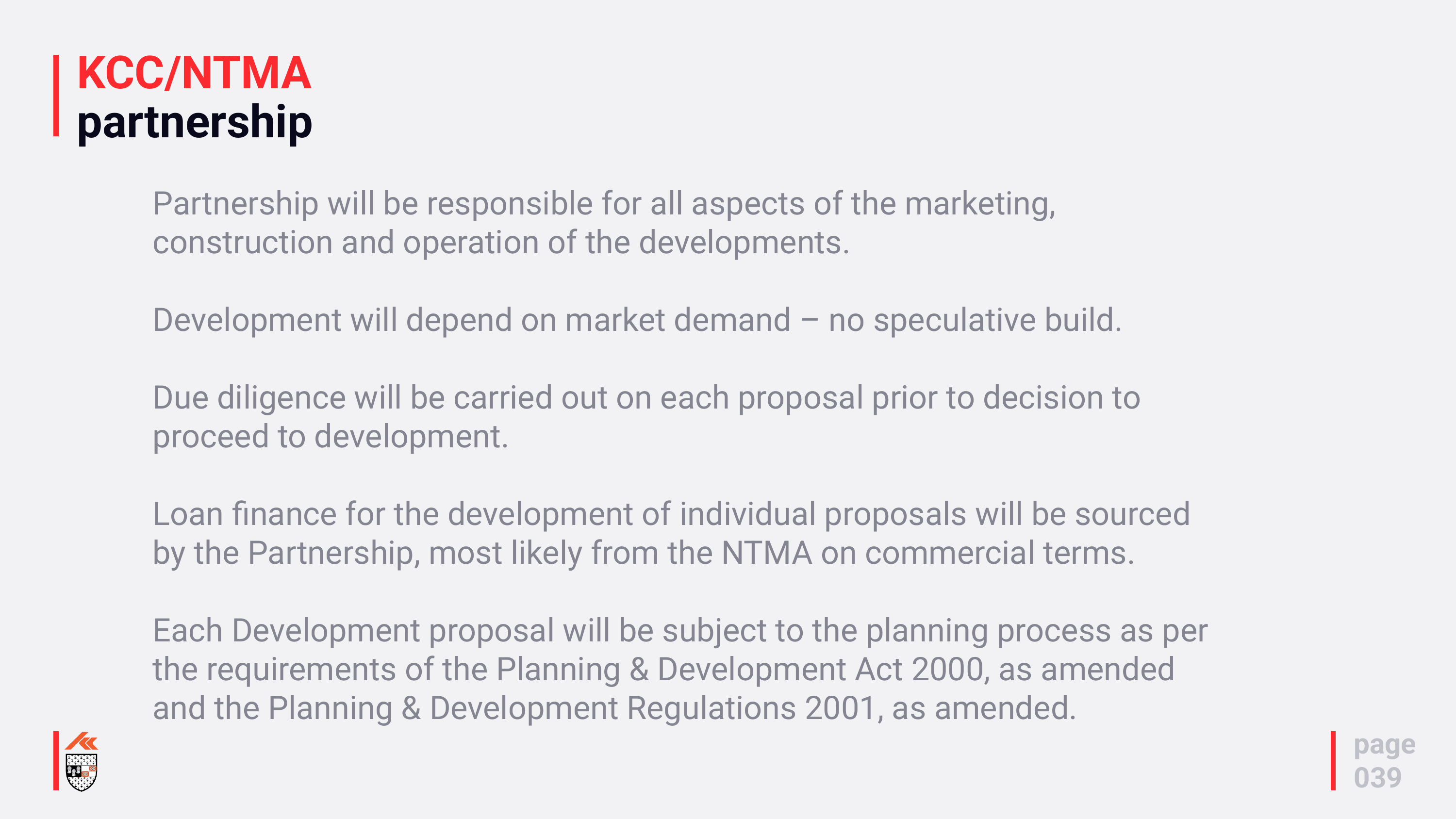

# KCC/NTMA partnership
Partnership will be responsible for all aspects of the marketing, construction and operation of the developments.

Development will depend on market demand – no speculative build.

Due diligence will be carried out on each proposal prior to decision to proceed to development.

Loan finance for the development of individual proposals will be sourced by the Partnership, most likely from the NTMA on commercial terms.

Each Development proposal will be subject to the planning process as per the requirements of the Planning & Development Act 2000, as amended and the Planning & Development Regulations 2001, as amended.
page
039